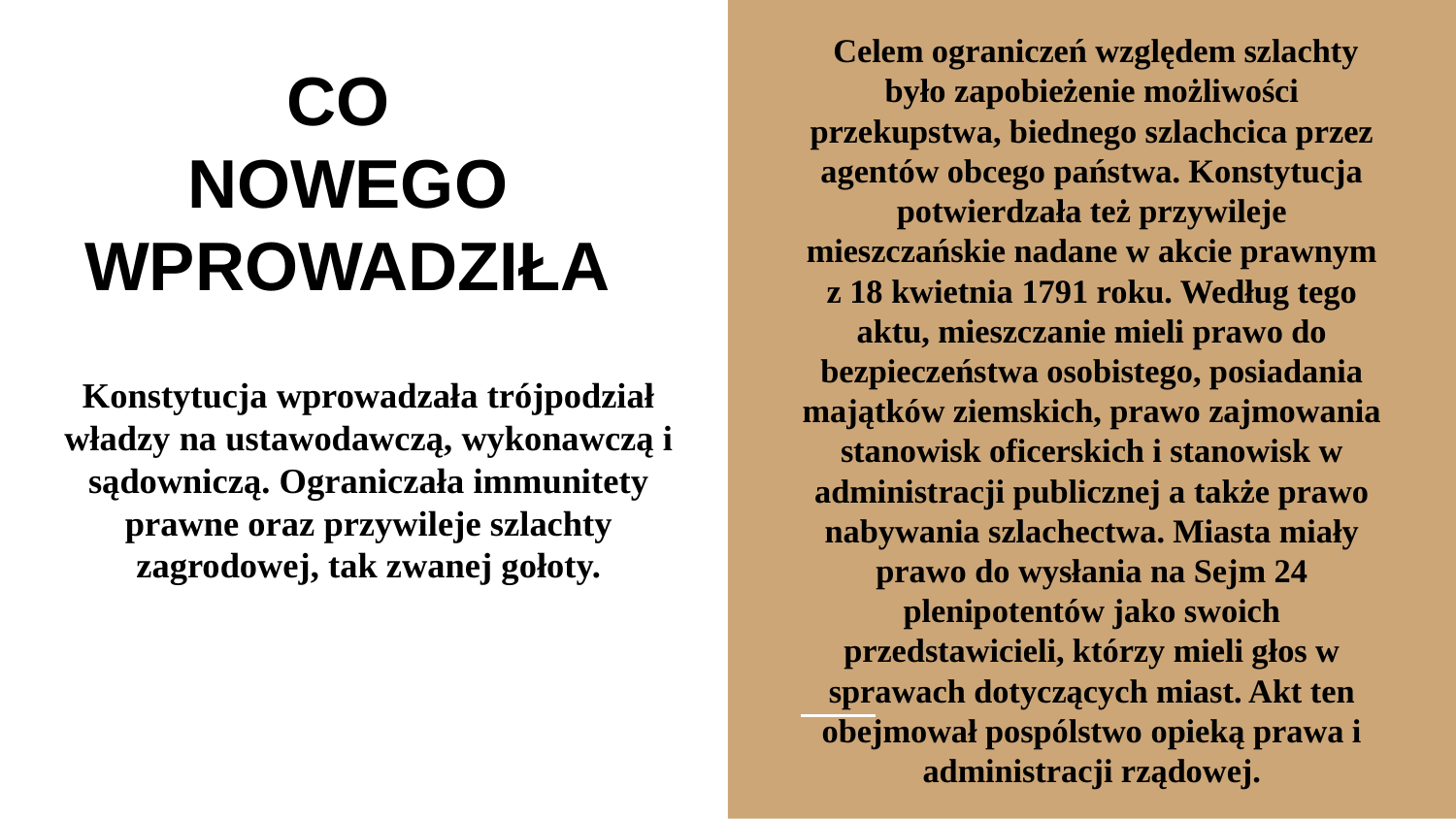

# CO
NOWEGO WPROWADZIŁA
 Celem ograniczeń względem szlachty było zapobieżenie możliwości przekupstwa, biednego szlachcica przez agentów obcego państwa. Konstytucja potwierdzała też przywileje mieszczańskie nadane w akcie prawnym z 18 kwietnia 1791 roku. Według tego aktu, mieszczanie mieli prawo do bezpieczeństwa osobistego, posiadania majątków ziemskich, prawo zajmowania stanowisk oficerskich i stanowisk w administracji publicznej a także prawo nabywania szlachectwa. Miasta miały prawo do wysłania na Sejm 24 plenipotentów jako swoich przedstawicieli, którzy mieli głos w sprawach dotyczących miast. Akt ten obejmował pospólstwo opieką prawa i administracji rządowej.
Konstytucja wprowadzała trójpodział władzy na ustawodawczą, wykonawczą i sądowniczą. Ograniczała immunitety prawne oraz przywileje szlachty zagrodowej, tak zwanej gołoty.